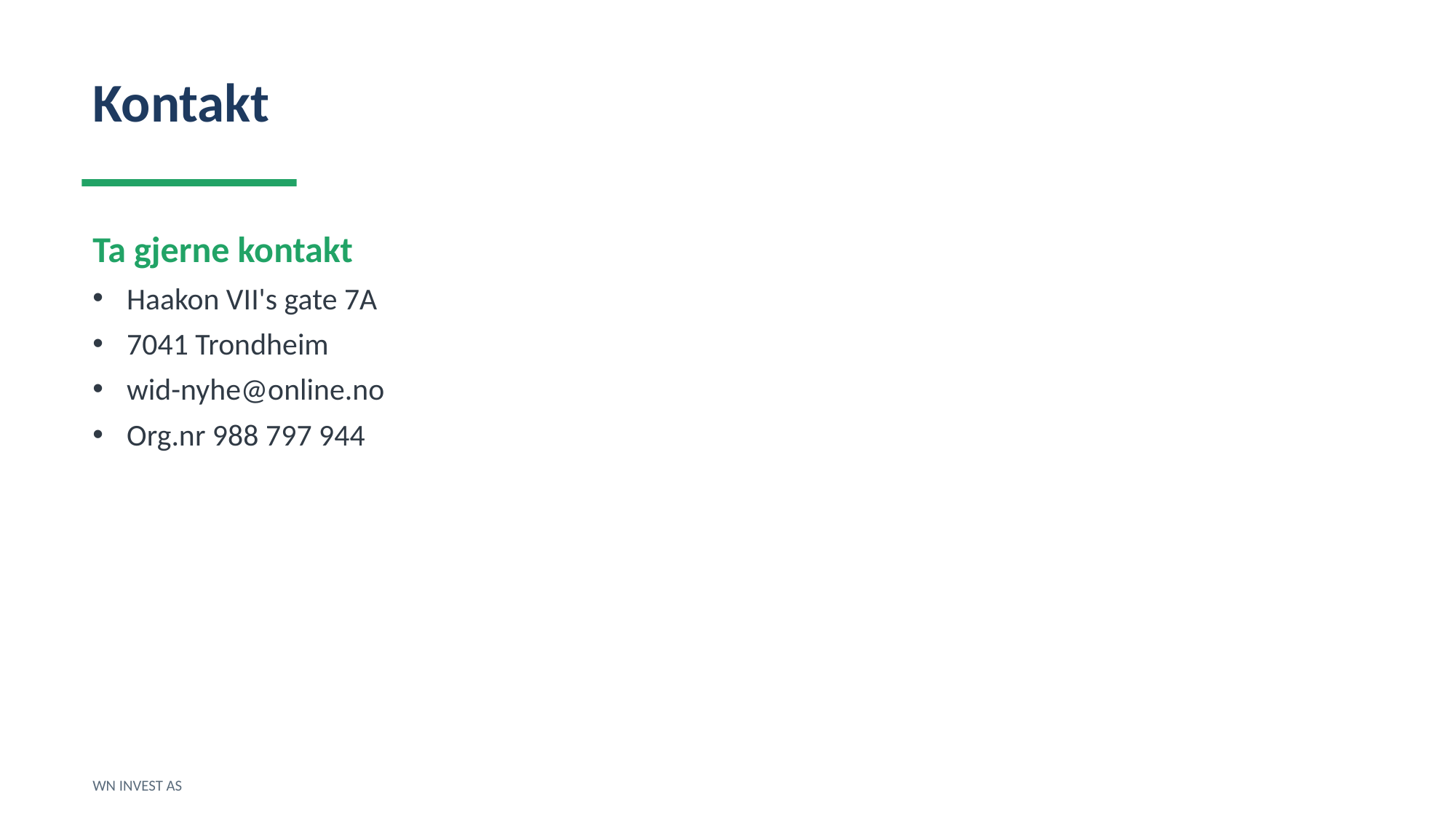

Kontakt

Ta gjerne kontakt
Haakon VII's gate 7A
7041 Trondheim
wid-nyhe@online.no
Org.nr 988 797 944
WN INVEST AS